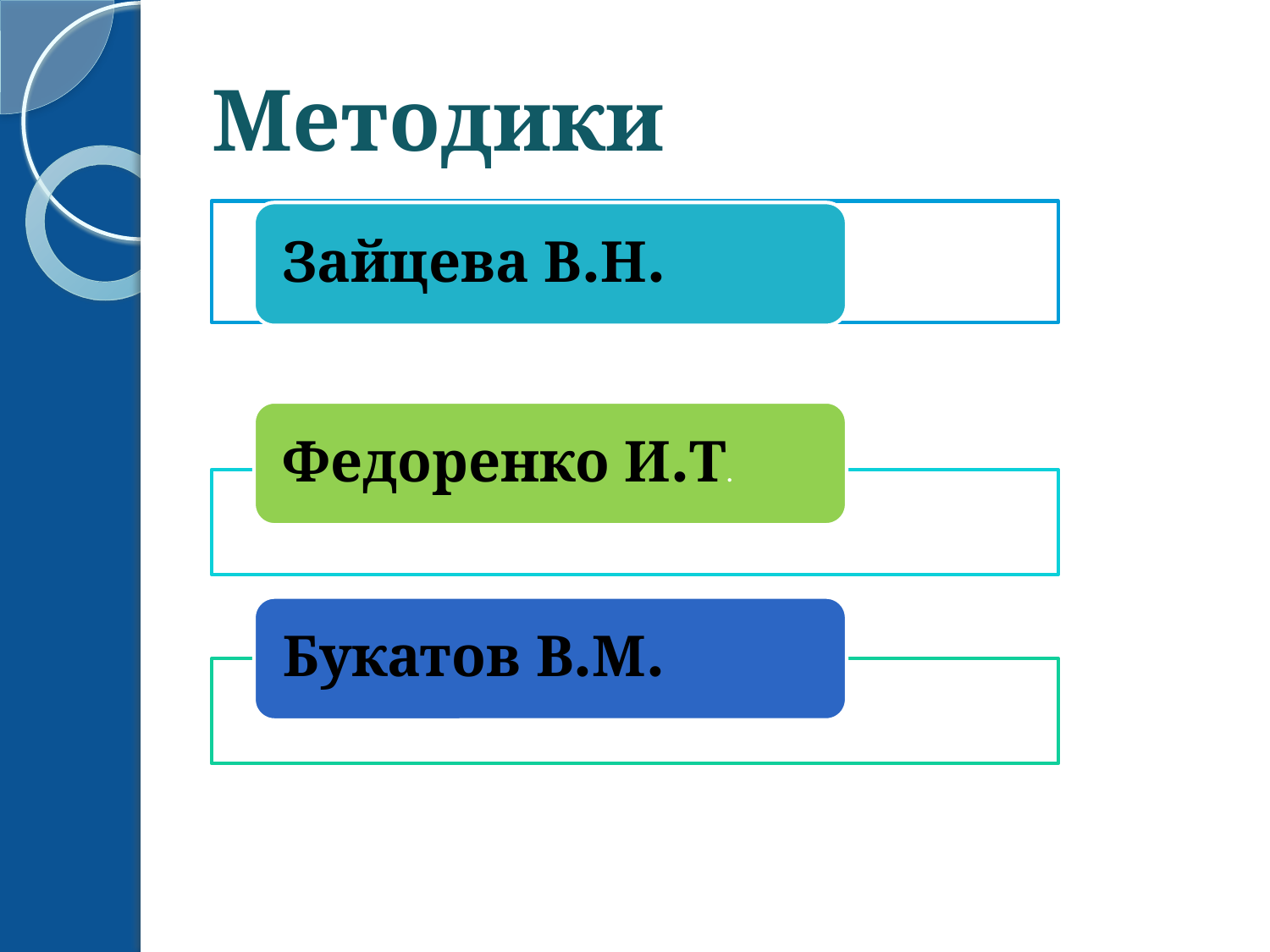

# Методики

Зайцева В.Н.
Федоренко И.Т.
Букатов В.М.